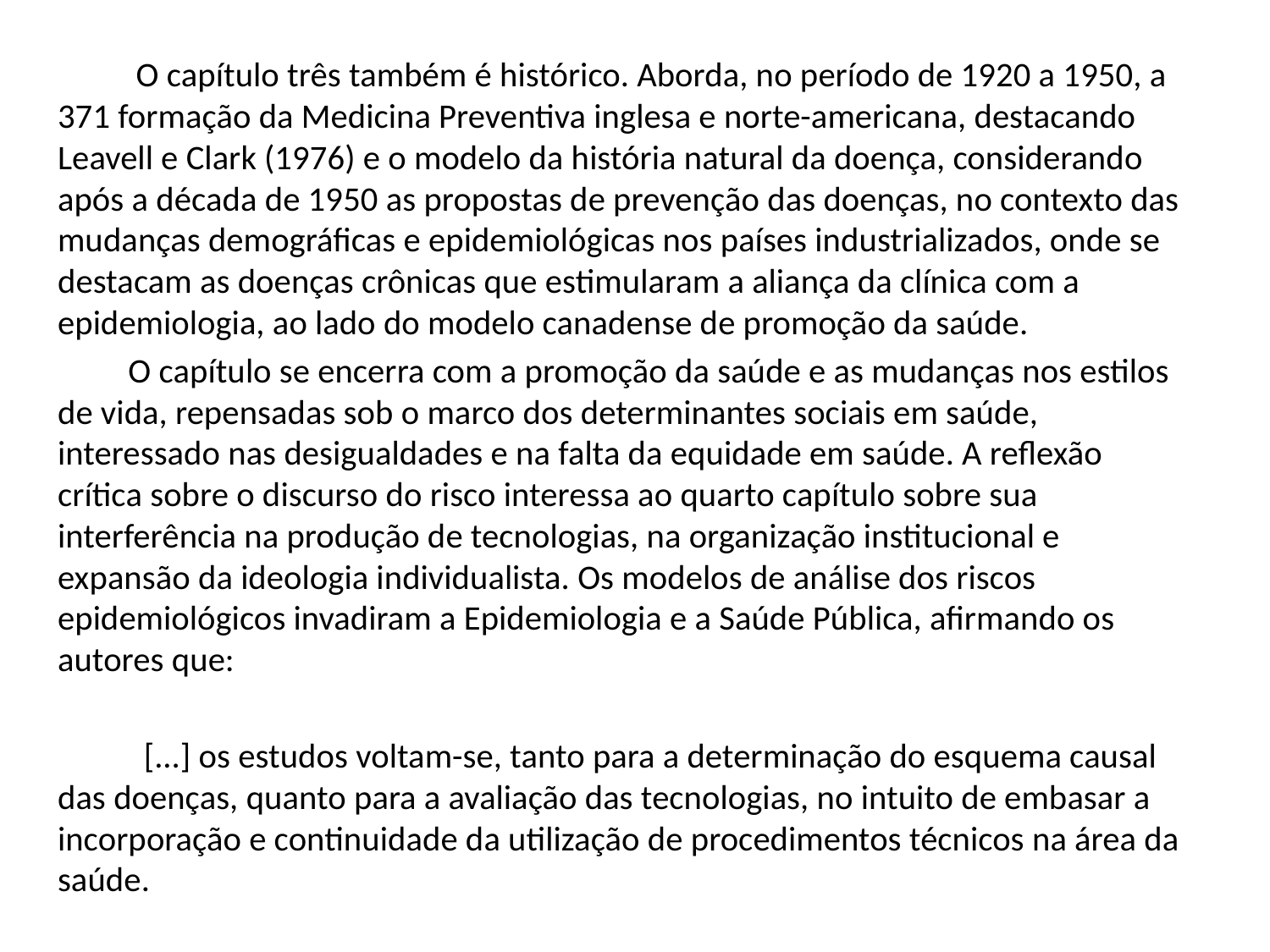

#
          O capítulo três também é histórico. Aborda, no período de 1920 a 1950, a 371 formação da Medicina Preventiva inglesa e norte-americana, destacando Leavell e Clark (1976) e o modelo da história natural da doença, considerando após a década de 1950 as propostas de prevenção das doenças, no contexto das mudanças demográficas e epidemiológicas nos países industrializados, onde se destacam as doenças crônicas que estimularam a aliança da clínica com a epidemiologia, ao lado do modelo canadense de promoção da saúde.
         O capítulo se encerra com a promoção da saúde e as mudanças nos estilos de vida, repensadas sob o marco dos determinantes sociais em saúde, interessado nas desigualdades e na falta da equidade em saúde. A reflexão crítica sobre o discurso do risco interessa ao quarto capítulo sobre sua interferência na produção de tecnologias, na organização institucional e expansão da ideologia individualista. Os modelos de análise dos riscos epidemiológicos invadiram a Epidemiologia e a Saúde Pública, afirmando os autores que:

           [...] os estudos voltam-se, tanto para a determinação do esquema causal das doenças, quanto para a avaliação das tecnologias, no intuito de embasar a incorporação e continuidade da utilização de procedimentos técnicos na área da saúde.